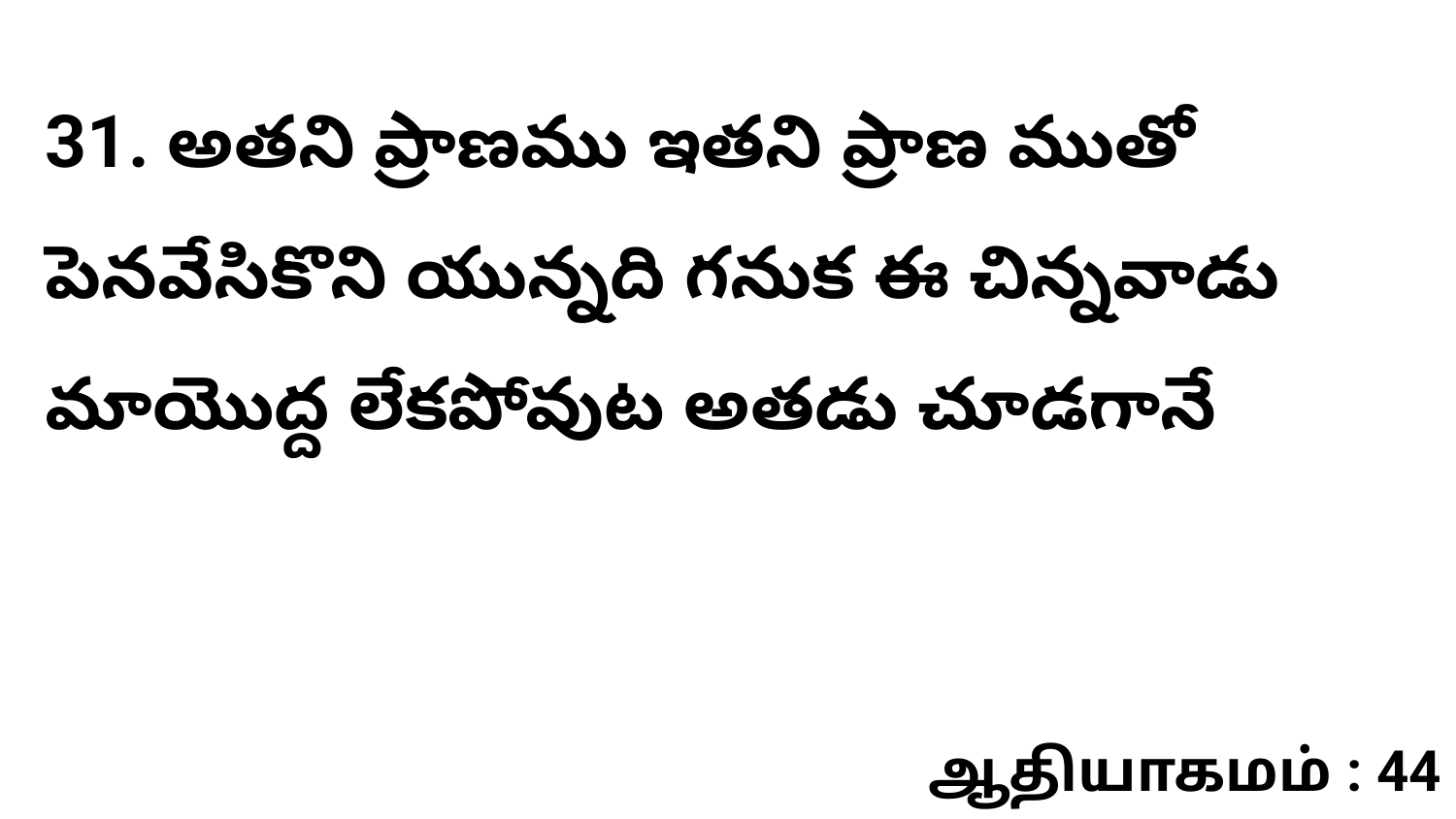

31. అతని ప్రాణము ఇతని ప్రాణ ముతో పెనవేసికొని యున్నది గనుక ఈ చిన్నవాడు మాయొద్ద లేకపోవుట అతడు చూడగానే
ஆதியாகமம் : 44